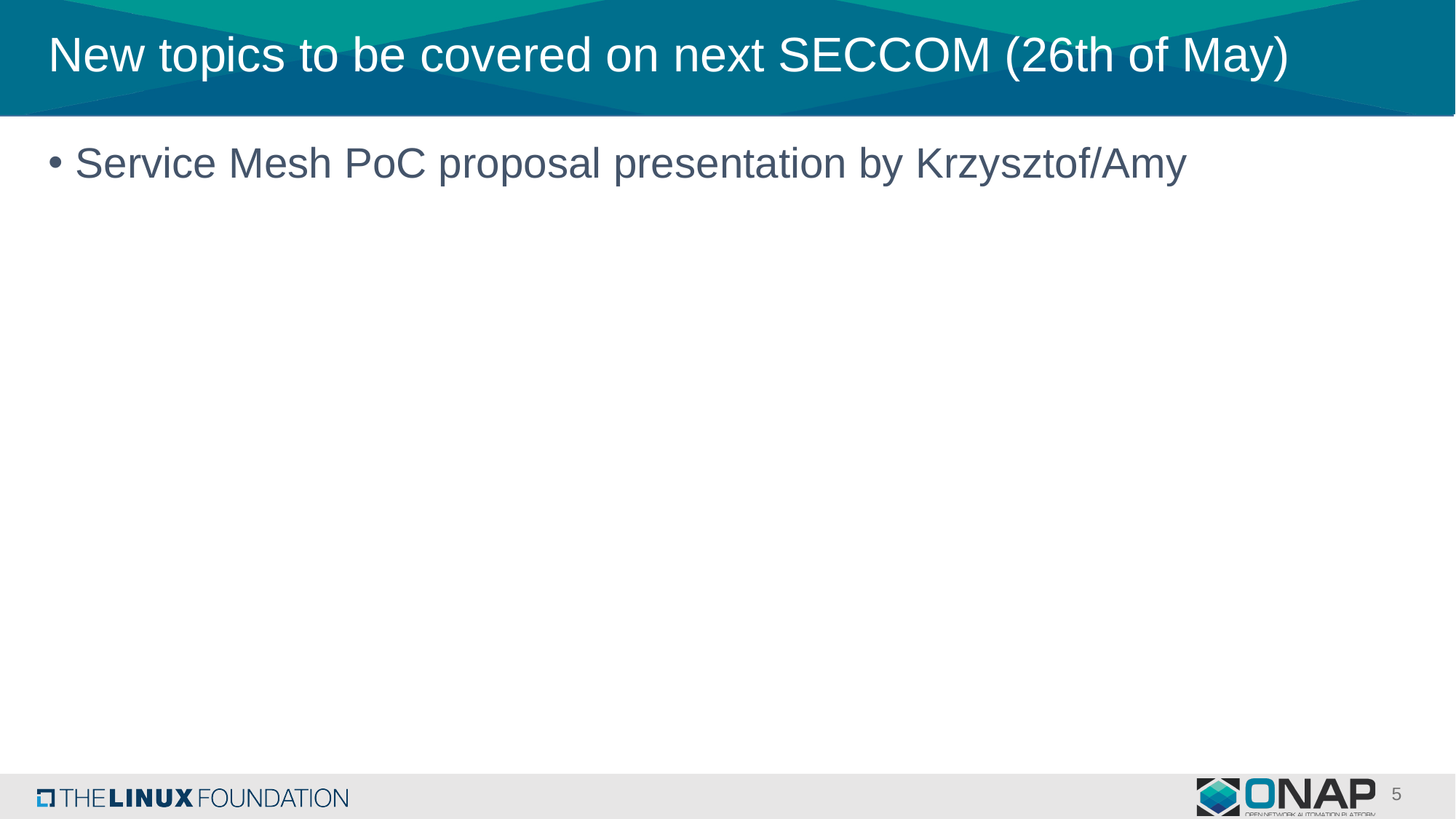

# New topics to be covered on next SECCOM (26th of May)
Service Mesh PoC proposal presentation by Krzysztof/Amy
5